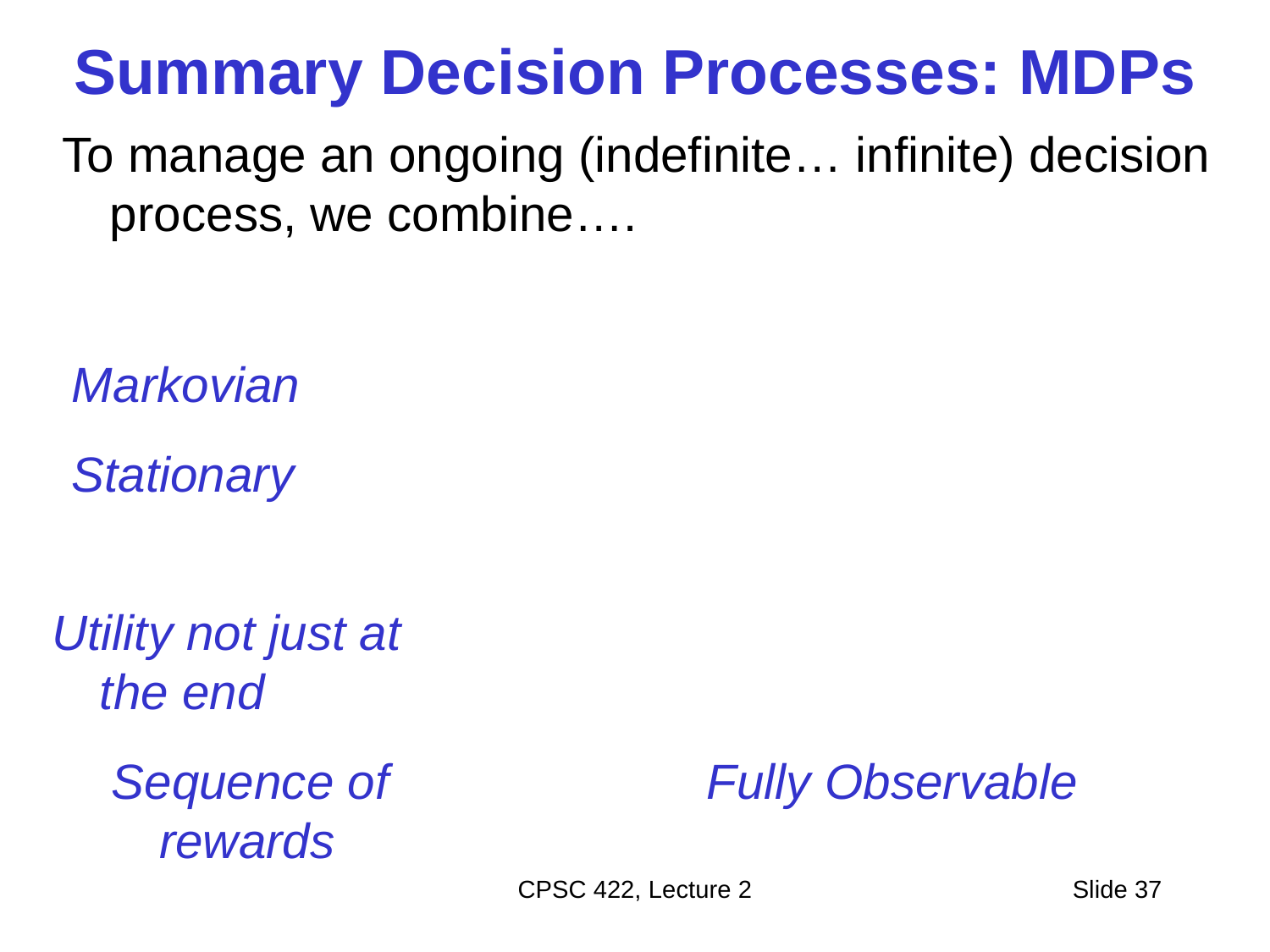

# Summary Decision Processes: MDPs
To manage an ongoing (indefinite… infinite) decision process, we combine….

Markovian
Stationary
Utility not just at the end
Sequence of rewards
Fully Observable

CPSC 422, Lecture 2
Slide 37